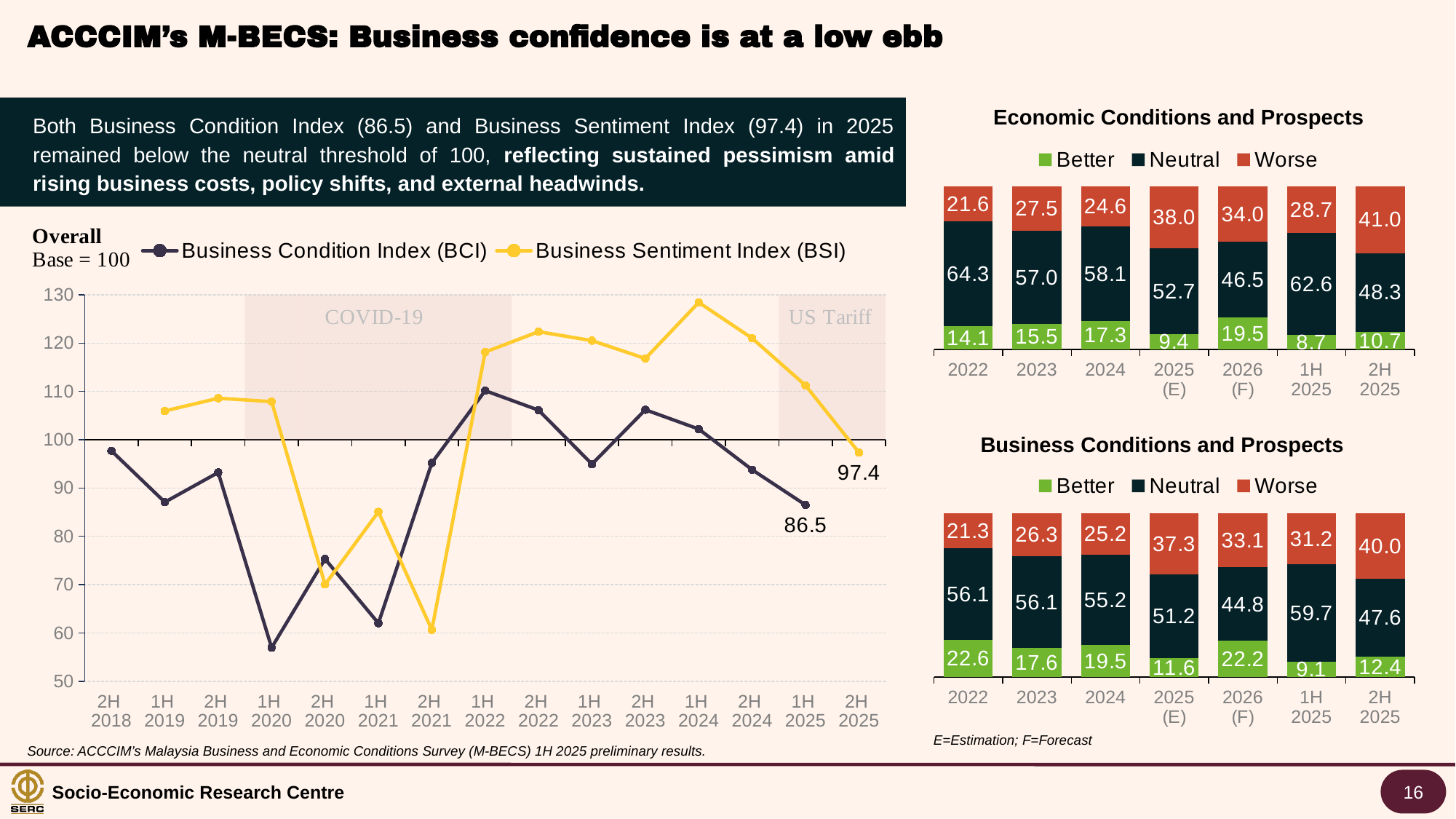

ACCCIM’s M-BECS: Business confidence is at a low ebb
Both Business Condition Index (86.5) and Business Sentiment Index (97.4) in 2025 remained below the neutral threshold of 100, reflecting sustained pessimism amid rising business costs, policy shifts, and external headwinds.
Economic Conditions and Prospects

### Chart

| Category | Better | Neutral | Worse |
|---|---|---|---|
| 2022 | 14.08 | 64.28 | 21.6 |
| 2023 | 15.5 | 57.0 | 27.5 |
| 2024 | 17.3 | 58.1 | 24.6 |
| 2025
(E) | 9.387755102040817 | 52.6530612244898 | 37.95918367346939 |
| 2026
(F) | 19.45578231292517 | 46.53061224489796 | 34.01360544217687 |
| 1H
2025 | 8.707482993197278 | 62.585034013605444 | 28.70748299319728 |
| 2H
2025 | 10.748299319727892 | 48.29931972789115 | 40.95238095238095 |

### Chart

| Category | Column1 | Business Condition Index (BCI) | Business Sentiment Index (BSI) |
|---|---|---|---|
| 2H
2018 | None | 97.71238870774718 | None |
| 1H
2019 | None | 87.08045199742698 | 105.96535960876622 |
| 2H
2019 | None | 93.23072579373328 | 108.59979288798041 |
| 1H
2020 | 130.0 | 56.95600904972578 | 107.9 |
| 2H
2020 | 130.0 | 75.29872566406908 | 70.03794337420771 |
| 1H
2021 | 130.0 | 62.008679404565804 | 85.06678309893178 |
| 2H
2021 | 130.0 | 95.1991699677265 | 60.64232666155108 |
| 1H
2022 | 130.0 | 110.16196816926617 | 118.15416421280489 |
| 2H
2022 | None | 106.13675753247432 | 122.37546727492912 |
| 1H
2023 | None | 94.96072610503936 | 120.52093882880065 |
| 2H
2023 | None | 106.21678364892877 | 116.82072243440183 |
| 1H
2024 | None | 102.21690292185681 | 128.4386188705576 |
| 2H
2024 | None | 93.787126046898 | 121.0182630522234 |
| 1H
2025 | 130.0 | 86.4887175992017 | 111.2420424902522 |
| 2H
2025 | 130.0 | None | 97.36804994020838 |
Business Conditions and Prospects

### Chart

| Category | Better | Neutral | Worse |
|---|---|---|---|
| 2022 | 22.61 | 56.12 | 21.28 |
| 2023 | 17.6 | 56.1 | 26.3 |
| 2024 | 19.5 | 55.2 | 25.2 |
| 2025
(E) | 11.564625850340136 | 51.156462585034014 | 37.27891156462585 |
| 2026
(F) | 22.176870748299322 | 44.761904761904766 | 33.06122448979592 |
| 1H
2025 | 9.115646258503402 | 59.72789115646259 | 31.15646258503401 |
| 2H
2025 | 12.380952380952381 | 47.61904761904761 | 40.0 |
E=Estimation; F=Forecast
Source: ACCCIM’s Malaysia Business and Economic Conditions Survey (M-BECS) 1H 2025 preliminary results.